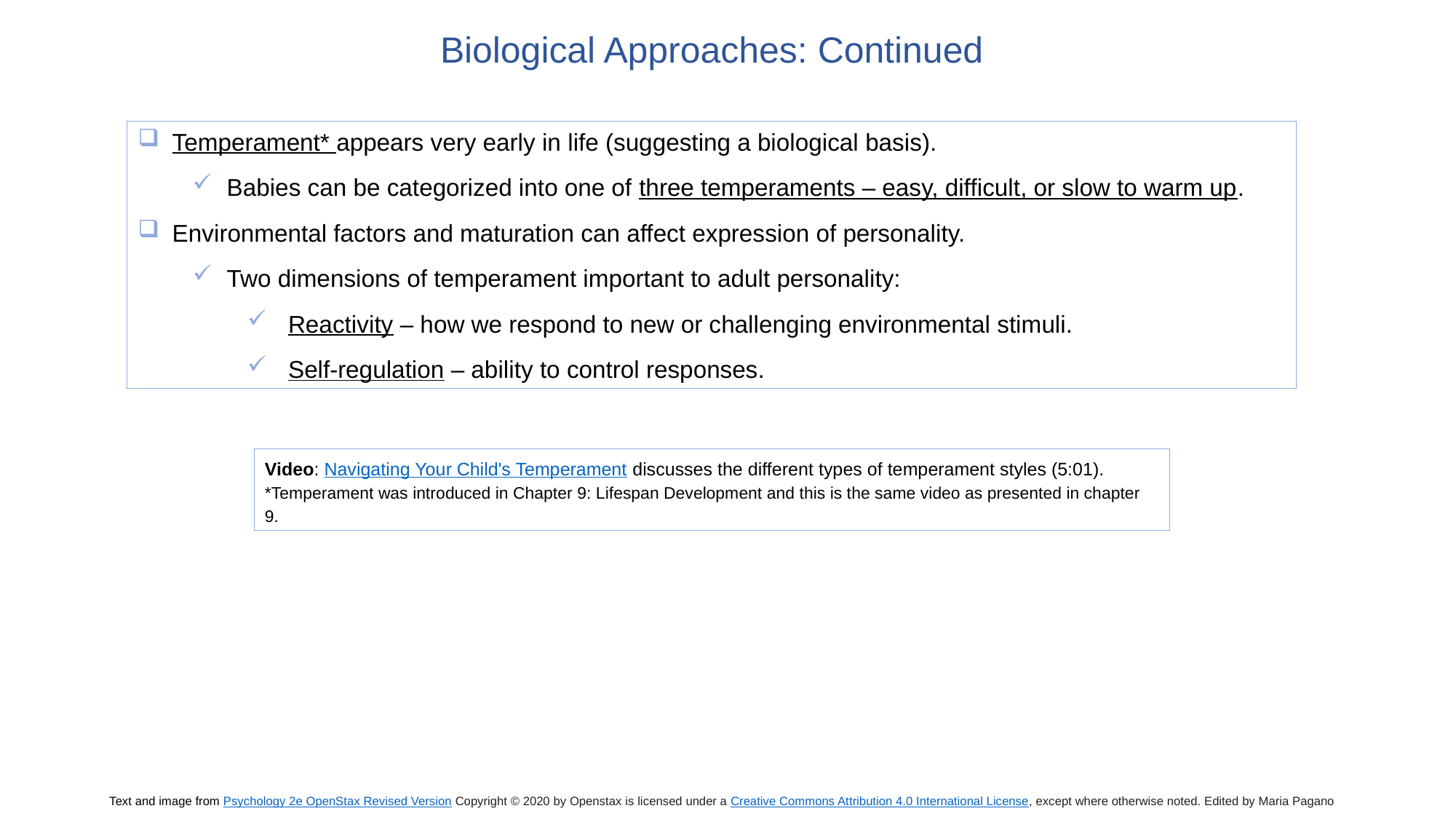

Biological Approaches: Continued
Temperament* appears very early in life (suggesting a biological basis).
Babies can be categorized into one of three temperaments – easy, difficult, or slow to warm up.
Environmental factors and maturation can affect expression of personality.
Two dimensions of temperament important to adult personality:
Reactivity – how we respond to new or challenging environmental stimuli.
Self-regulation – ability to control responses.
Video: Navigating Your Child's Temperament discusses the different types of temperament styles (5:01). *Temperament was introduced in Chapter 9: Lifespan Development and this is the same video as presented in chapter 9.
Text and image from Psychology 2e OpenStax Revised Version Copyright © 2020 by Openstax is licensed under a Creative Commons Attribution 4.0 International License, except where otherwise noted. Edited by Maria Pagano